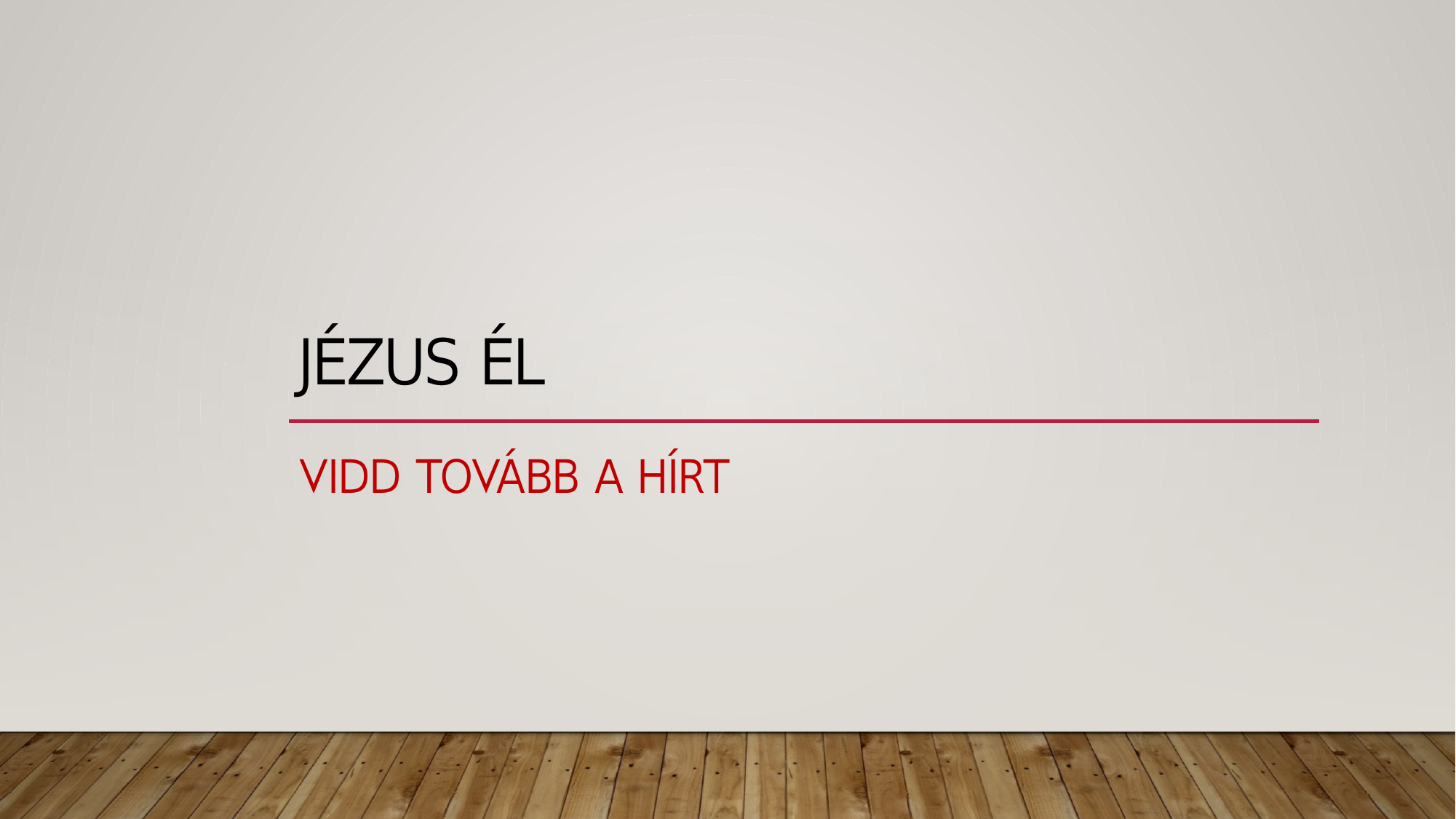

# Jézus él
Vidd tovább a hírt